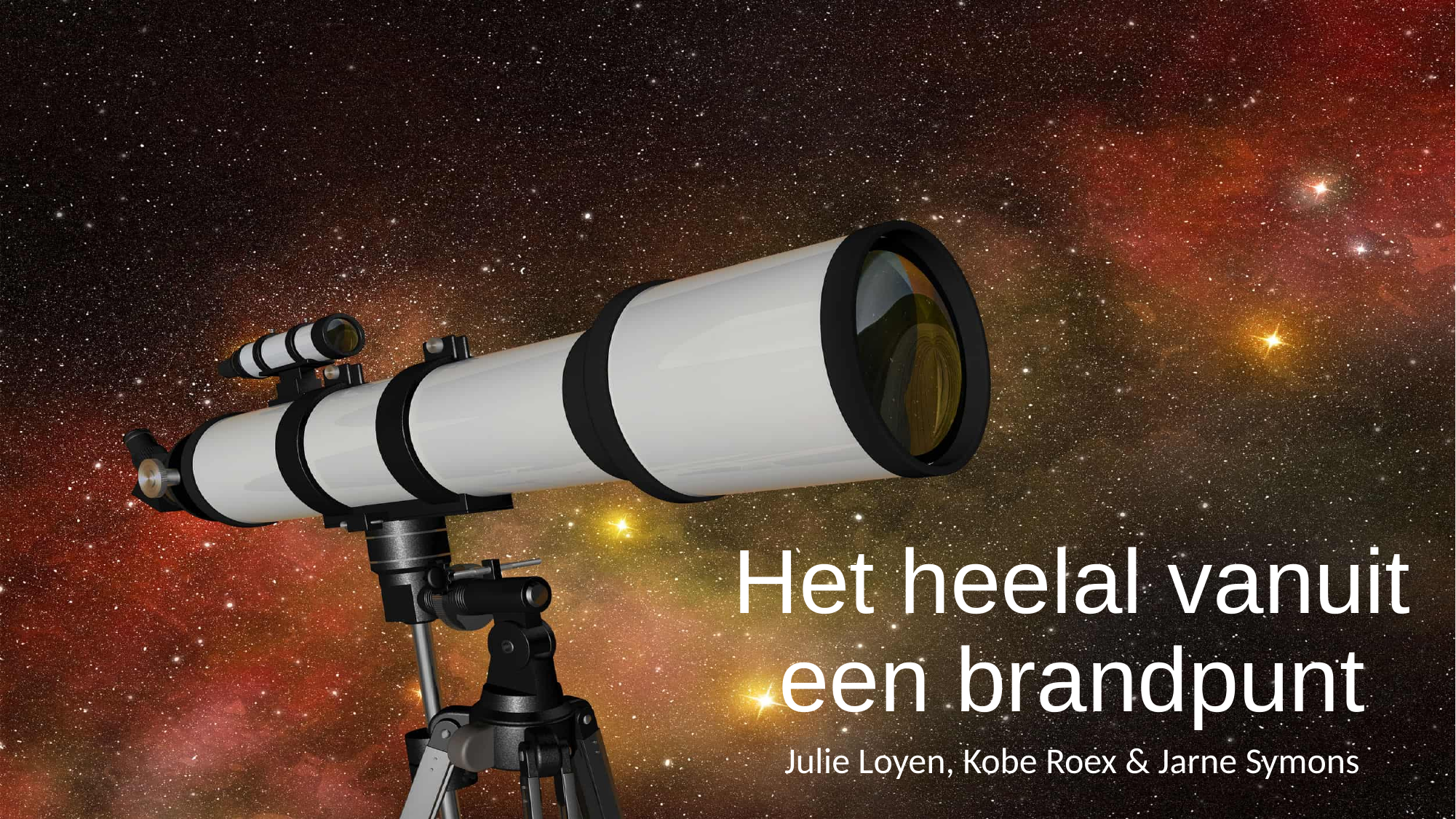

# Het heelal vanuit een brandpunt
Julie Loyen, Kobe Roex & Jarne Symons